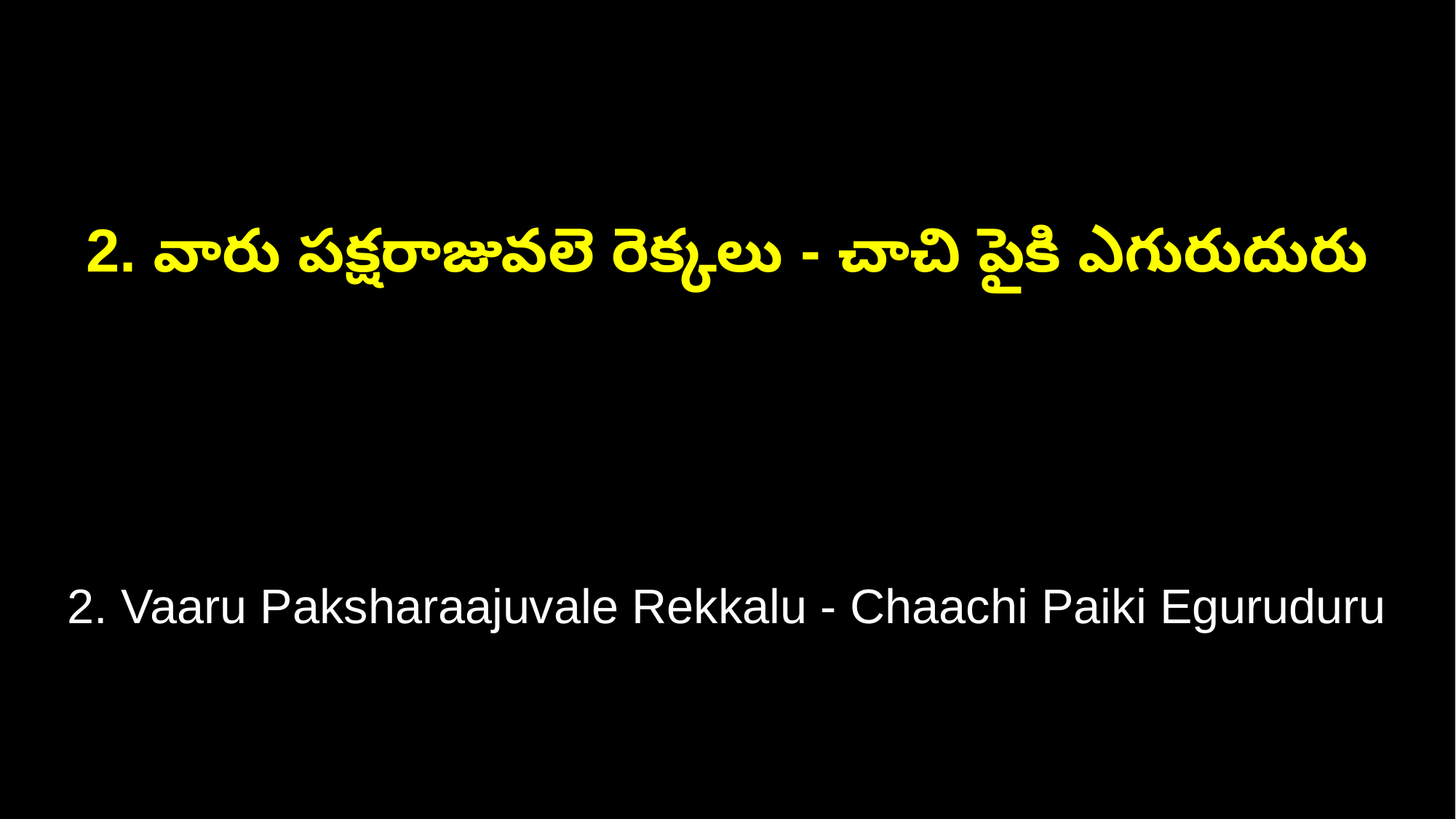

2. వారు పక్షరాజువలె రెక్కలు - చాచి పైకి ఎగురుదురు
2. Vaaru Paksharaajuvale Rekkalu - Chaachi Paiki Eguruduru